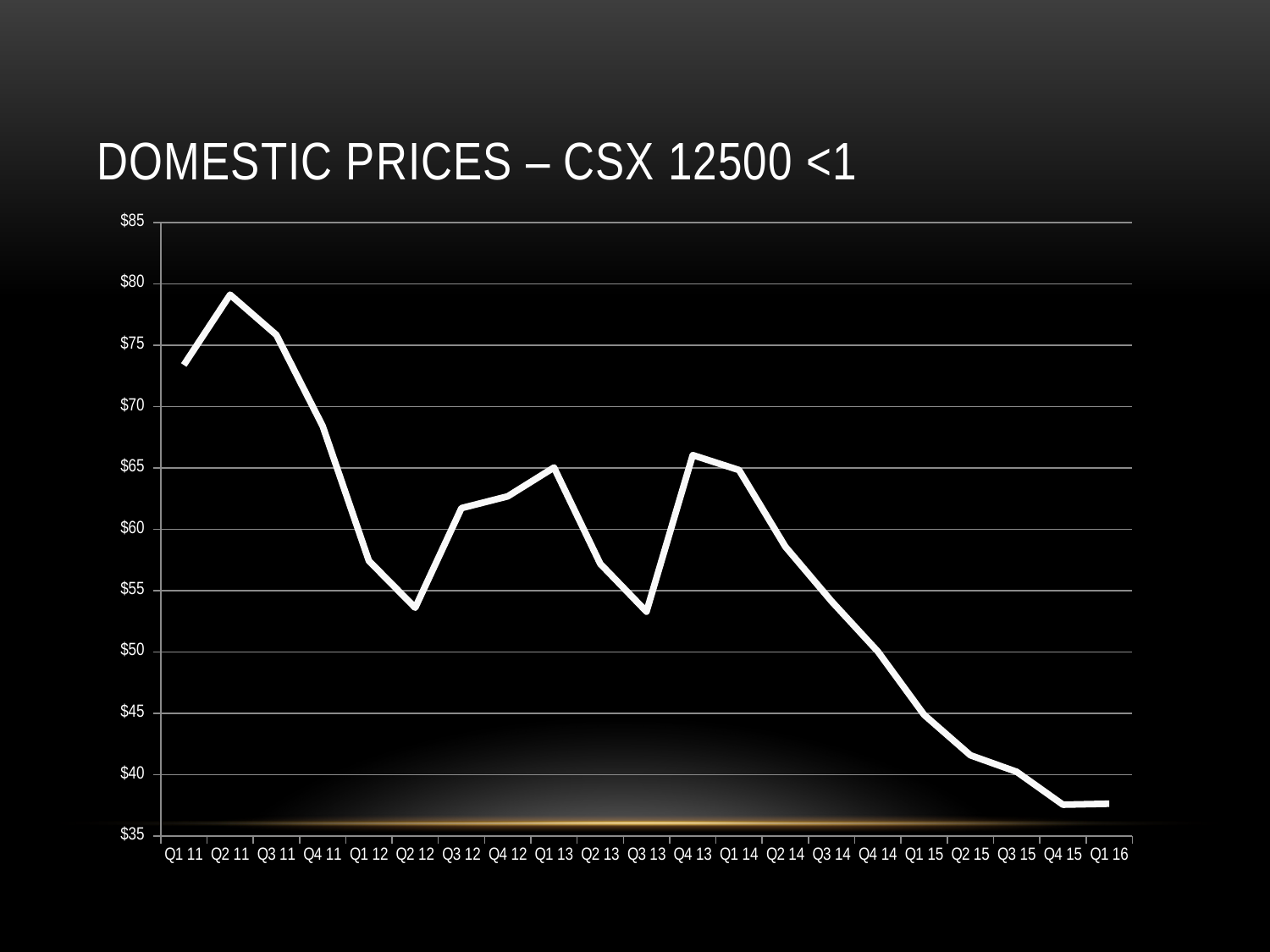

# Domestic Prices – CSX 12500 <1

### Chart

| Category |  |
|---|---|
| Q1 11 | 73.38 |
| Q2 11 | 79.11 |
| Q3 11 | 75.83 |
| Q4 11 | 68.41 |
| Q1 12 | 57.42 |
| Q2 12 | 53.6 |
| Q3 12 | 61.72 |
| Q4 12 | 62.68 |
| Q1 13 | 65.03 |
| Q2 13 | 57.18 |
| Q3 13 | 53.28 |
| Q4 13 | 66.04 |
| Q1 14 | 64.82 |
| Q2 14 | 58.58 |
| Q3 14 | 54.12 |
| Q4 14 | 50.03 |
| Q1 15 | 44.87 |
| Q2 15 | 41.58 |
| Q3 15 | 40.23 |
| Q4 15 | 37.55 |
| Q1 16 | 37.63 |